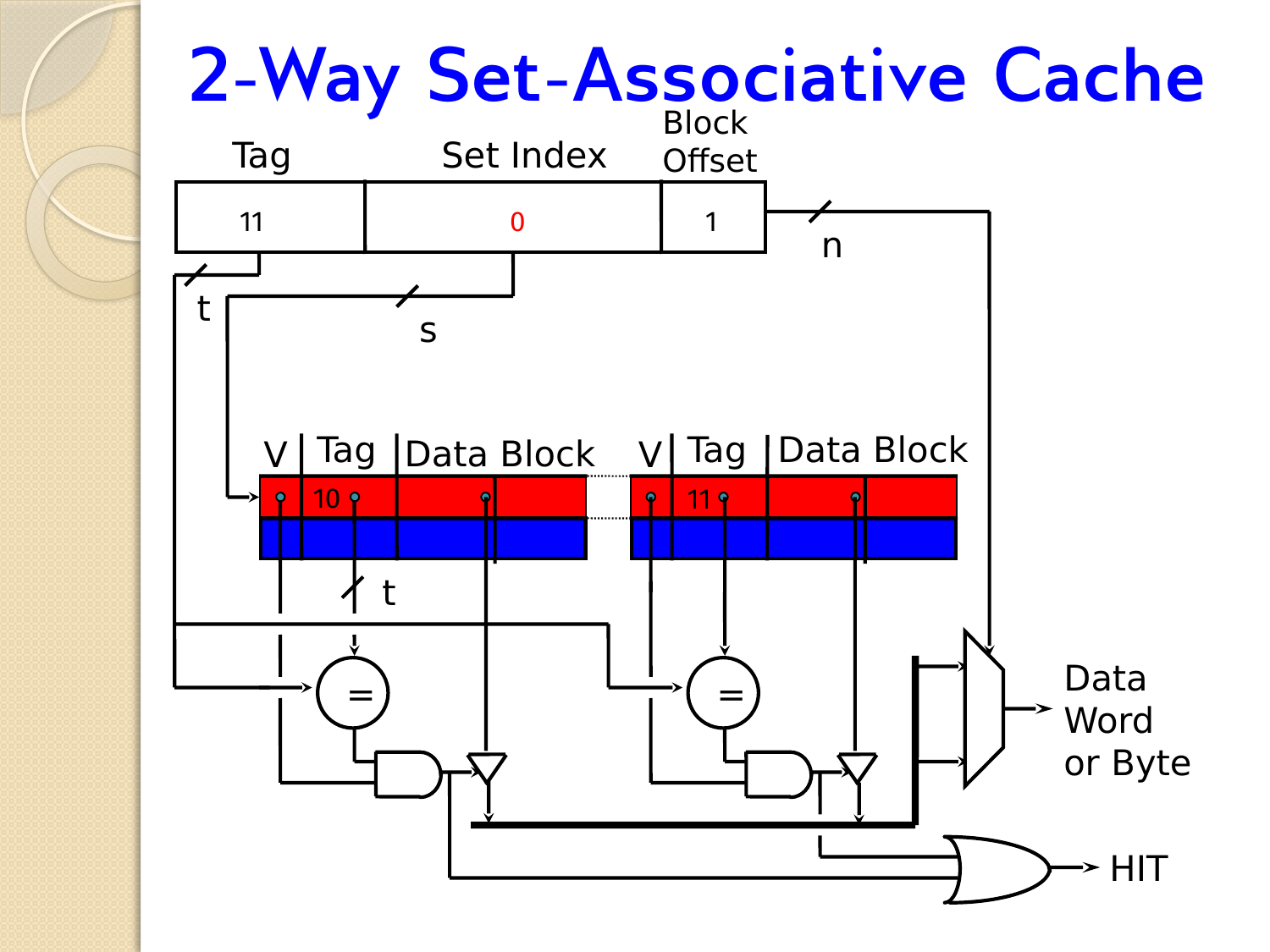

2-Way Set-Associative Cache
Block
Offset
  Tag
Set Index

0
 1
 11

 n

 t

 s
  Tag
  Tag
Data Block
Data Block
  V
  V

 10
 11

 t

Data
Word
or Byte

 =
 =

HIT